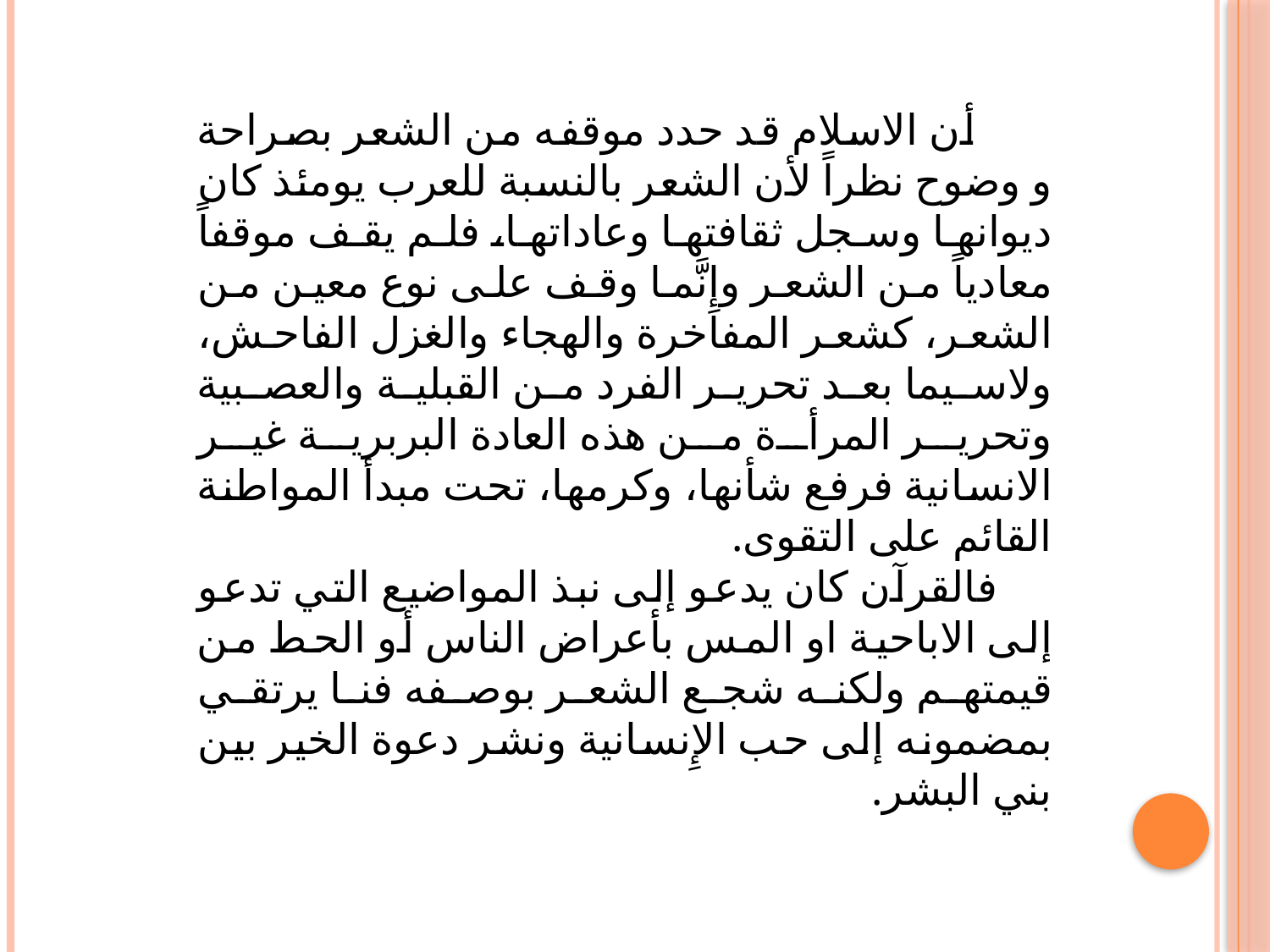

أن الاسلام قد حدد موقفه من الشعر بصراحة و وضوح نظراً لأن الشعر بالنسبة للعرب يومئذ كان ديوانها وسجل ثقافتها وعاداتها، فلم يقف موقفاً معادياً من الشعر وإِنَّما وقف على نوع معين من الشعر، كشعر المفاخرة والهجاء والغزل الفاحش، ولاسيما بعد تحرير الفرد من القبلية والعصبية وتحرير المرأة من هذه العادة البربرية غير الانسانية فرفع شأنها، وكرمها، تحت مبدأ المواطنة القائم على التقوى.
     فالقرآن كان يدعو إلى نبذ المواضيع التي تدعو إلى الاباحية او المس بأعراض الناس أو الحط من قيمتهم ولكنه شجع الشعر بوصفه فنا يرتقي بمضمونه إلى حب الإِنسانية ونشر دعوة الخير بين بني البشر.